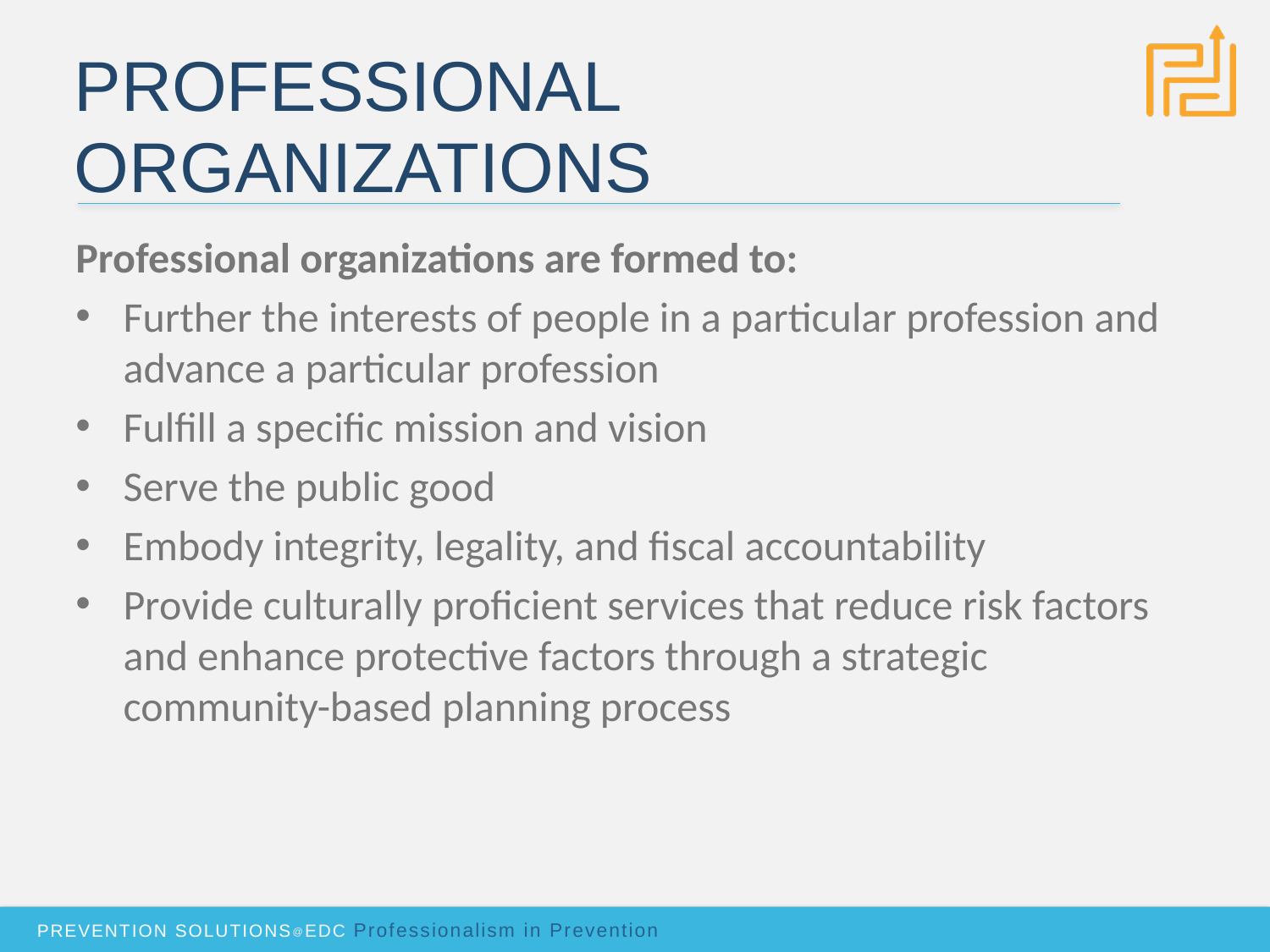

# Professional Organizations
Professional organizations are formed to:
Further the interests of people in a particular profession and advance a particular profession
Fulfill a specific mission and vision
Serve the public good
Embody integrity, legality, and fiscal accountability
Provide culturally proficient services that reduce risk factors and enhance protective factors through a strategic community-based planning process

PREVENTION SOLUTIONS@EDC Professionalism in Prevention